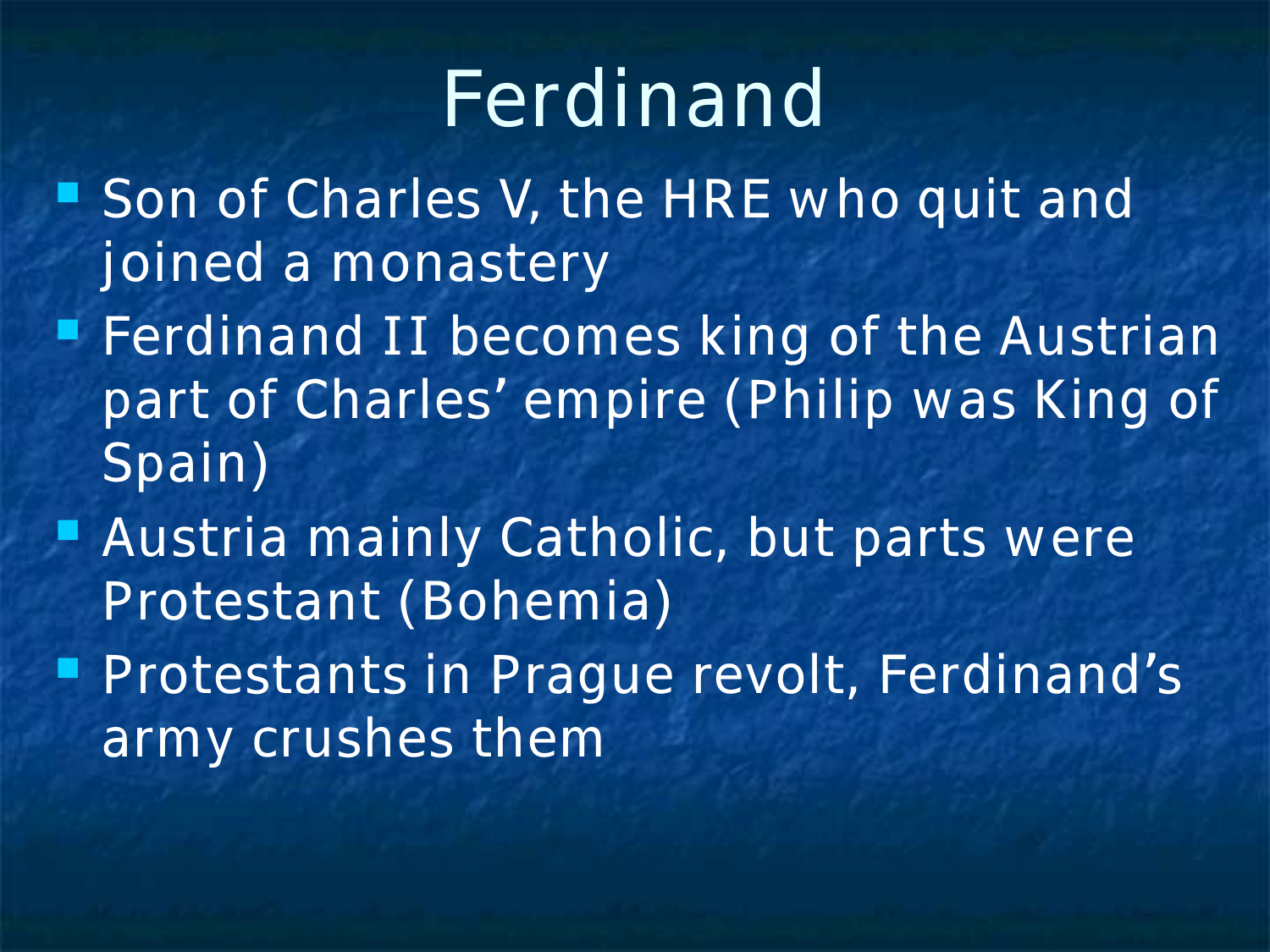

# Ferdinand
Son of Charles V, the HRE who quit and joined a monastery
Ferdinand II becomes king of the Austrian part of Charles’ empire (Philip was King of Spain)
Austria mainly Catholic, but parts were Protestant (Bohemia)
Protestants in Prague revolt, Ferdinand’s army crushes them